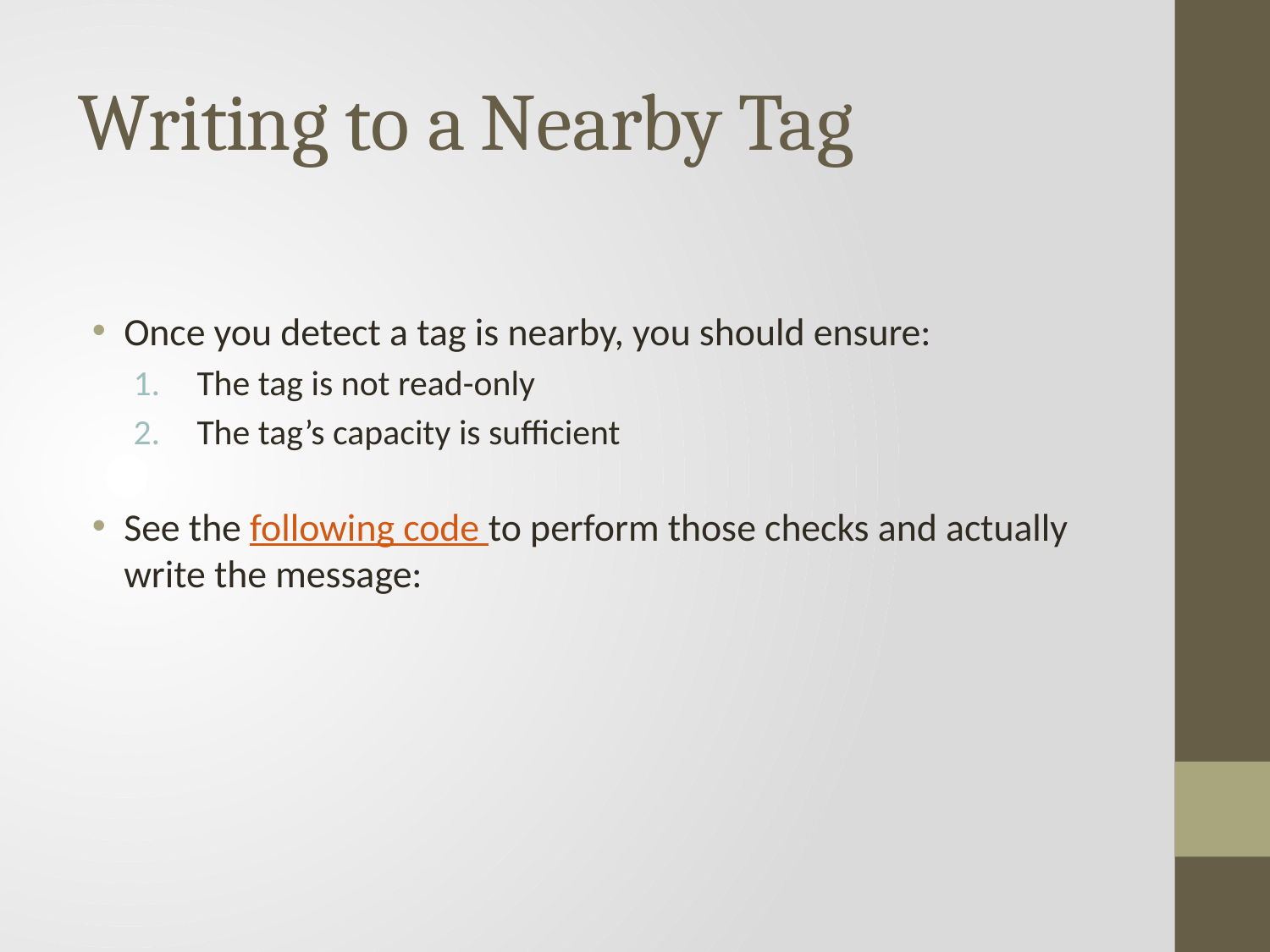

# Writing to a Nearby Tag
Once you detect a tag is nearby, you should ensure:
The tag is not read-only
The tag’s capacity is sufficient
See the following code to perform those checks and actually write the message: